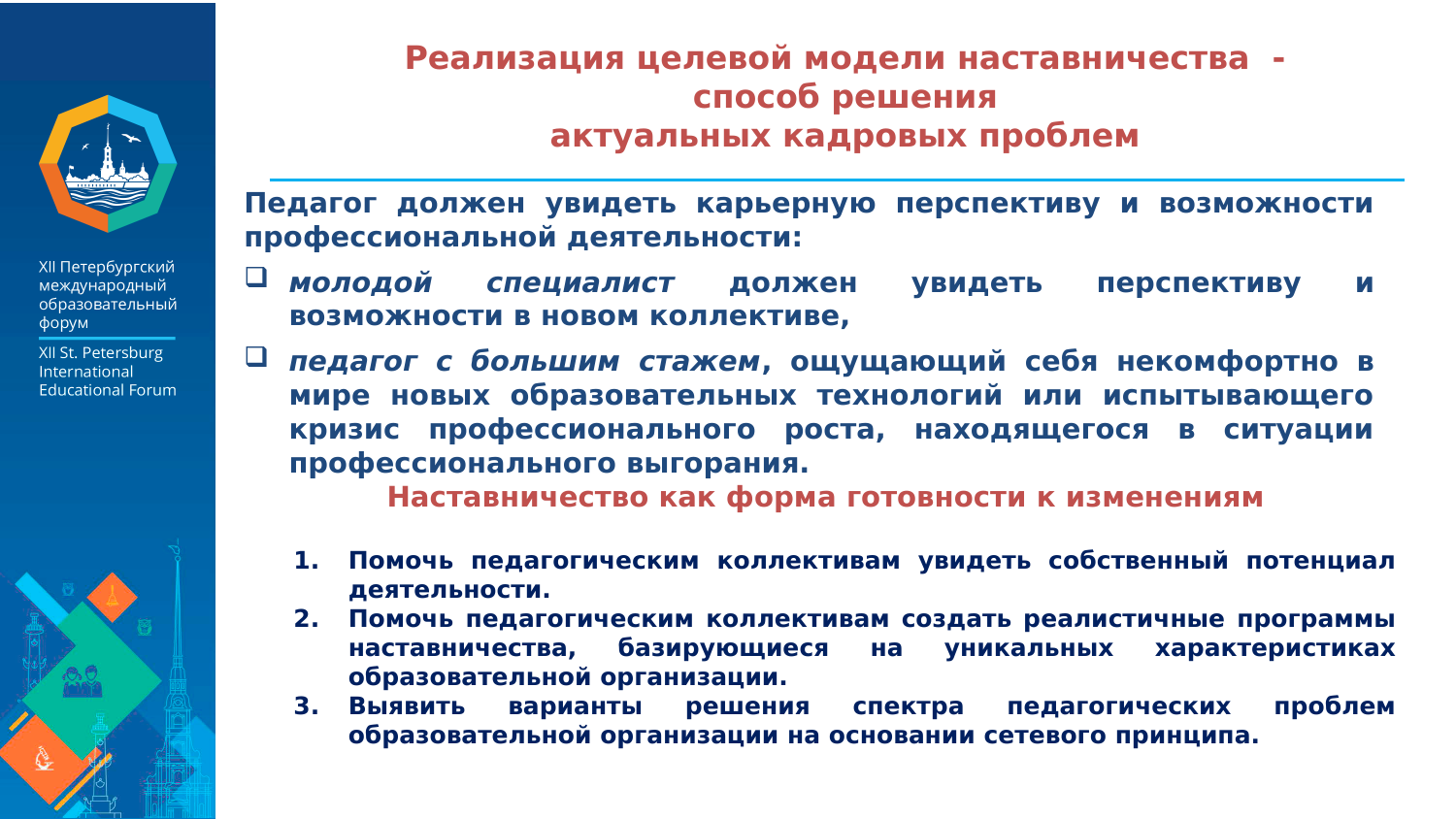

# Реализация целевой модели наставничества  - способ решения актуальных кадровых проблем
Педагог должен увидеть карьерную перспективу и возможности профессиональной деятельности:
молодой специалист должен увидеть перспективу и возможности в новом коллективе,
педагог с большим стажем, ощущающий себя некомфортно в мире новых образовательных технологий или испытывающего кризис профессионального роста, находящегося в ситуации профессионального выгорания.
Наставничество как форма готовности к изменениям
Помочь педагогическим коллективам увидеть собственный потенциал деятельности.
Помочь педагогическим коллективам создать реалистичные программы наставничества, базирующиеся на уникальных характеристиках образовательной организации.
Выявить варианты решения спектра педагогических проблем образовательной организации на основании сетевого принципа.